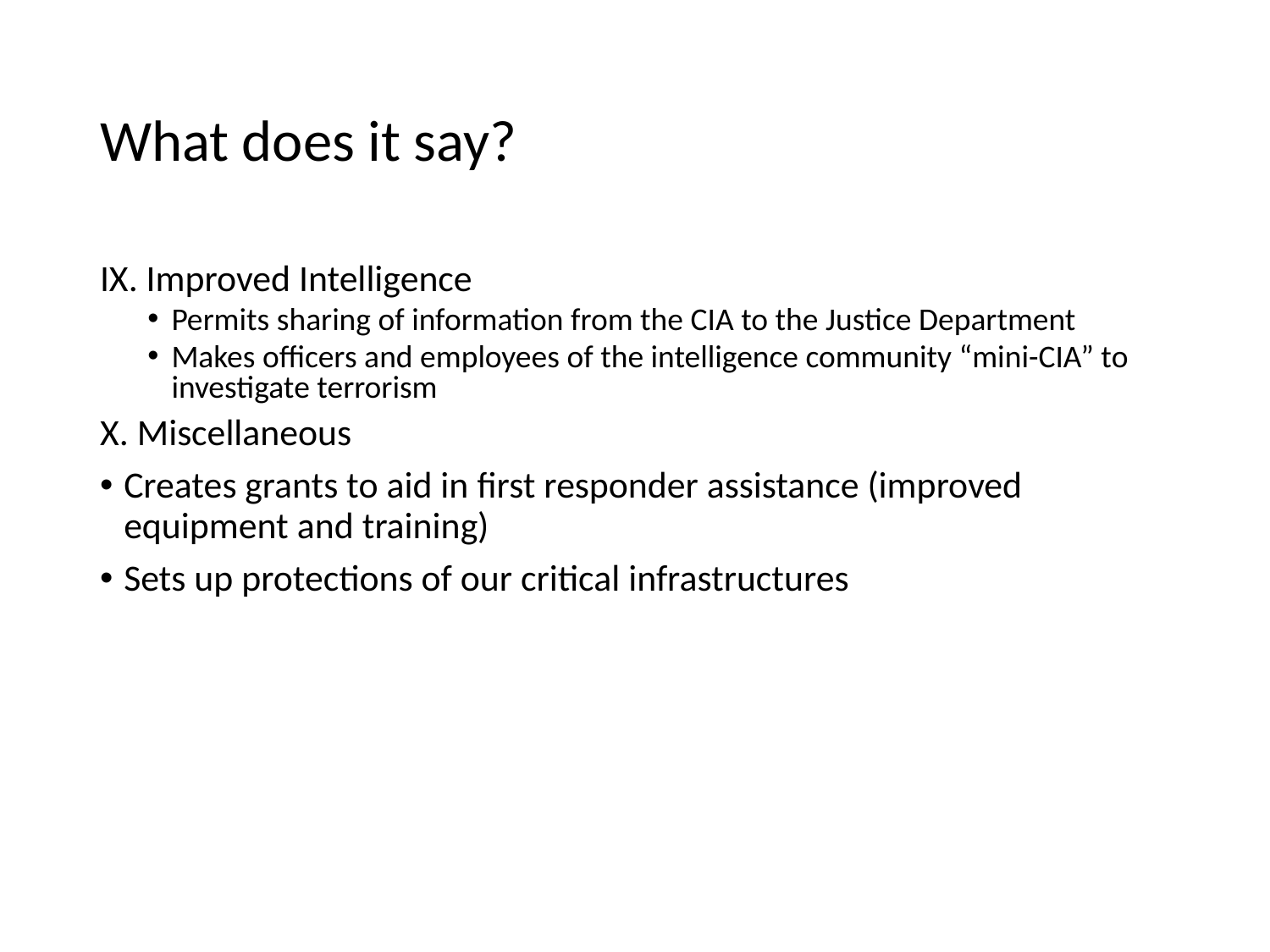

# What does it say?
IX. Improved Intelligence
Permits sharing of information from the CIA to the Justice Department
Makes officers and employees of the intelligence community “mini-CIA” to investigate terrorism
X. Miscellaneous
Creates grants to aid in first responder assistance (improved equipment and training)
Sets up protections of our critical infrastructures